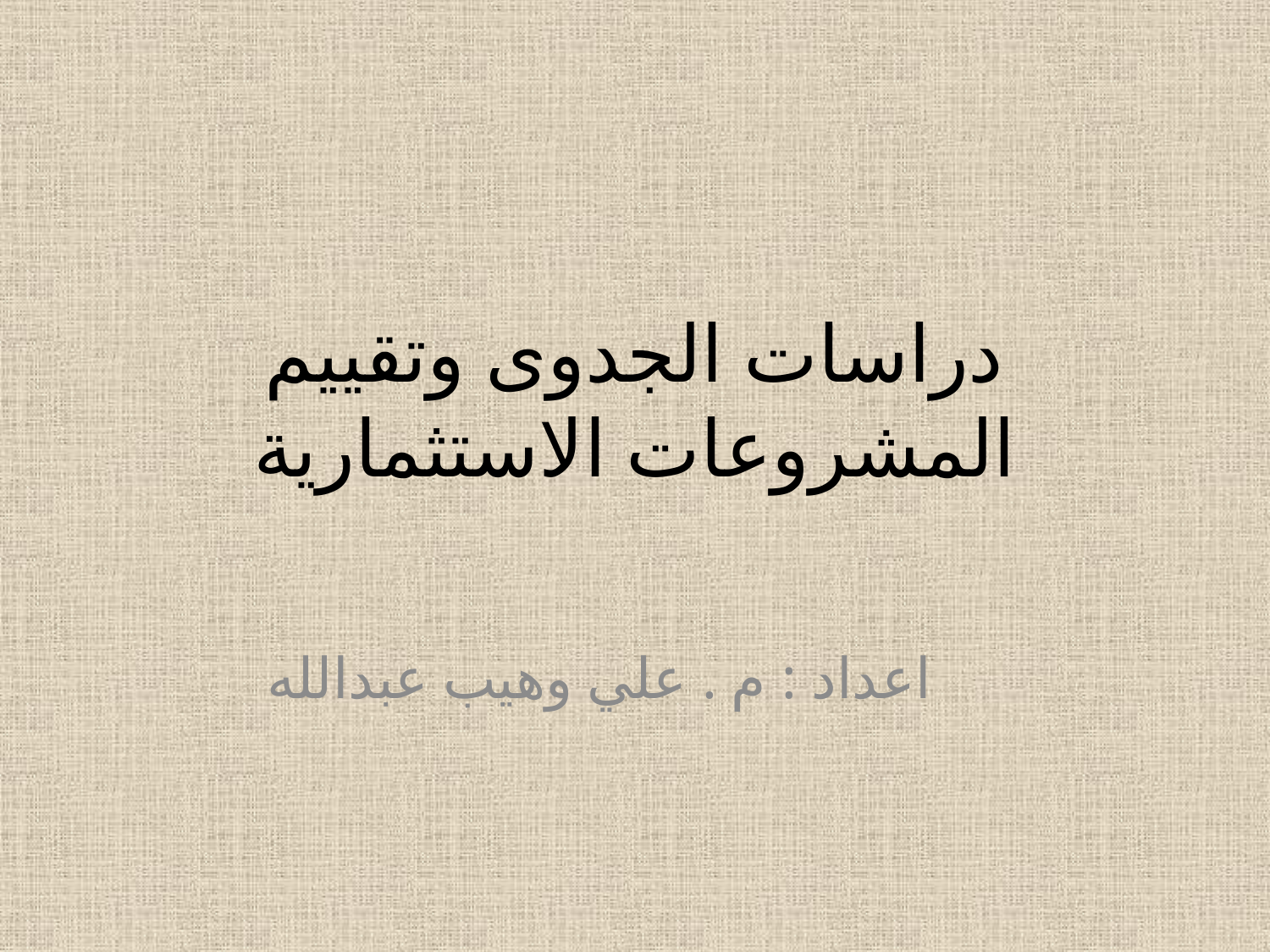

# دراسات الجدوى وتقييم المشروعات الاستثمارية
اعداد : م . علي وهيب عبدالله